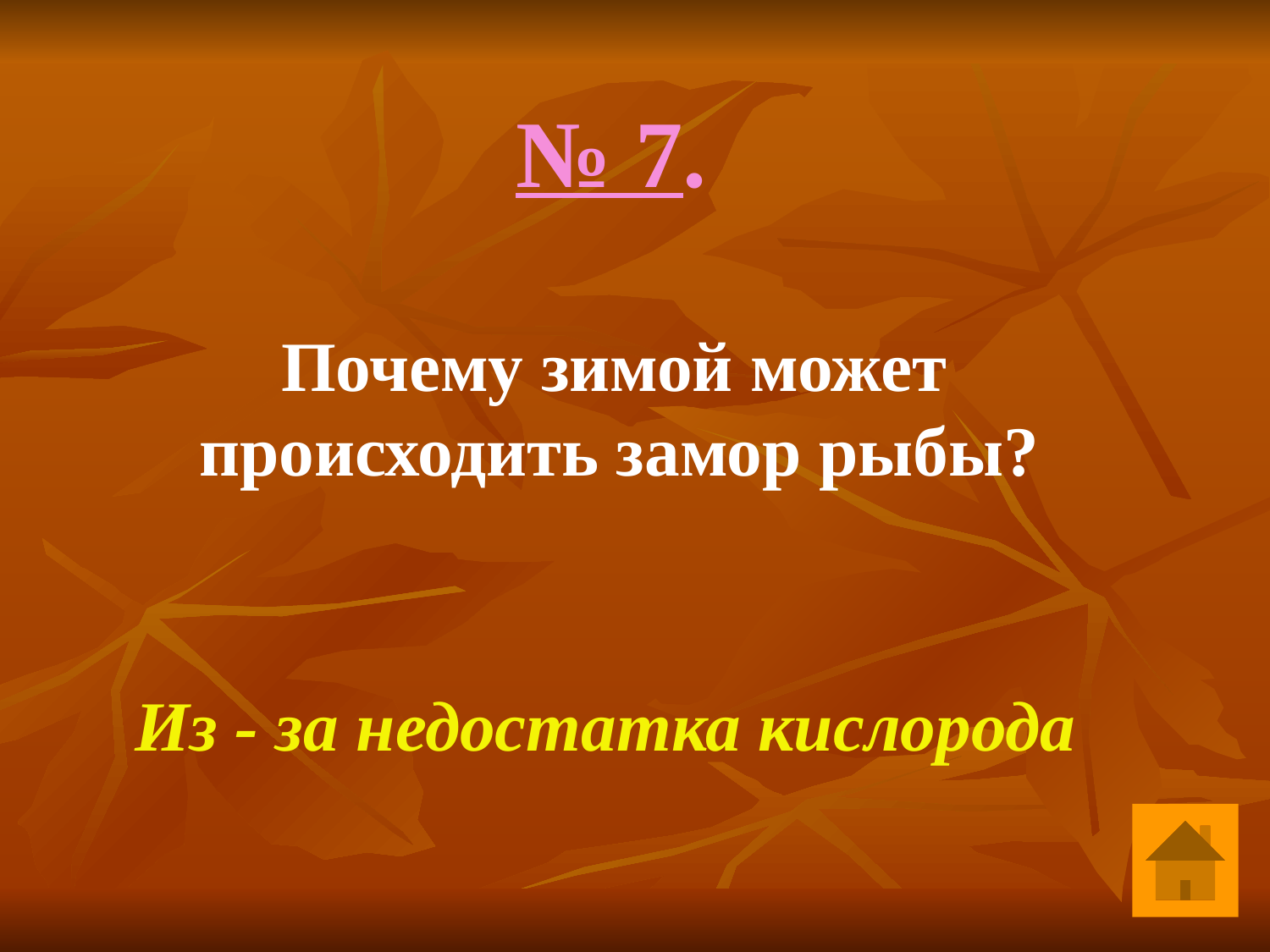

№ 7.

Почему зимой может
происходить замор рыбы?

Из - за недостатка кислорода